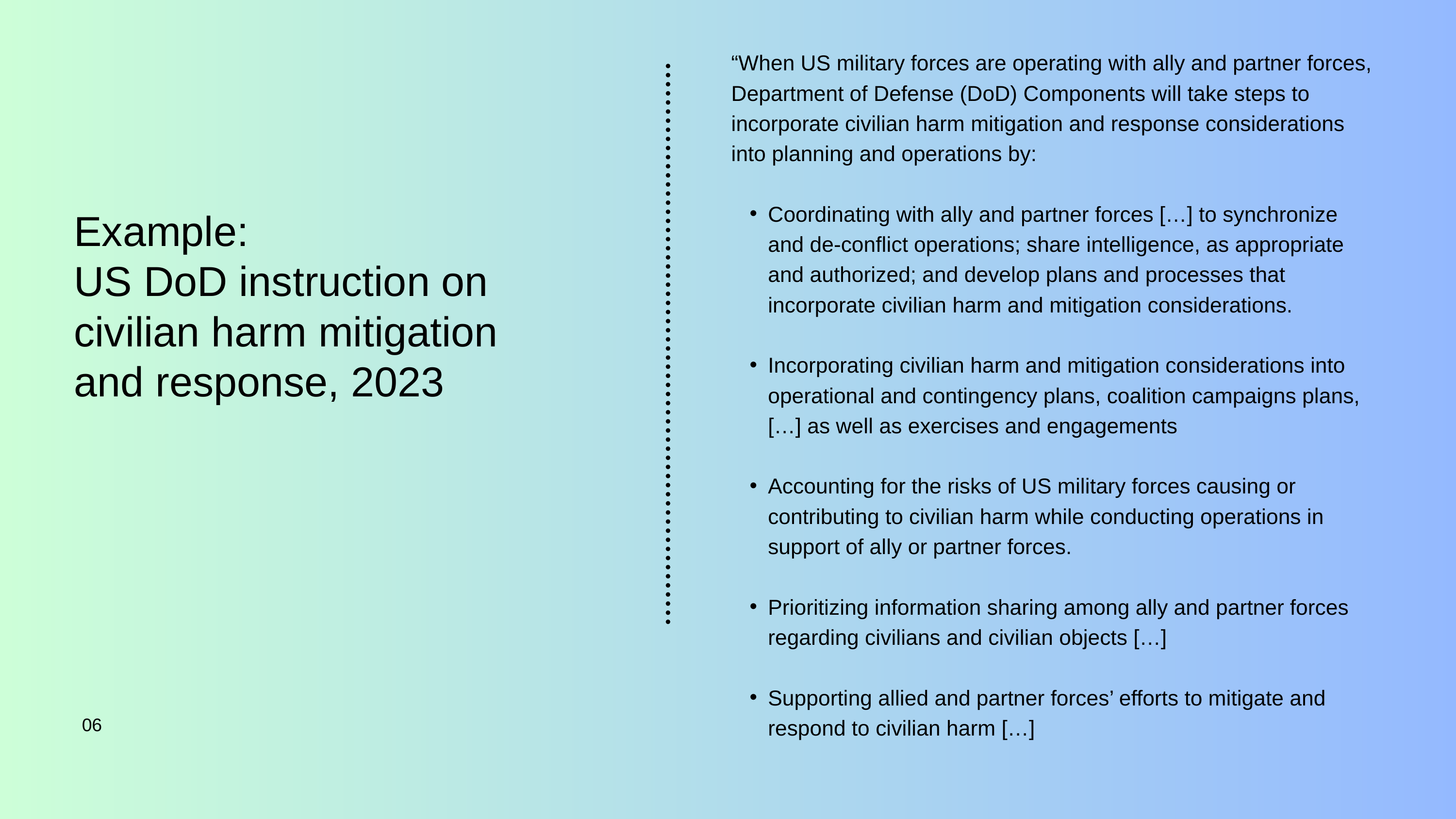

“When US military forces are operating with ally and partner forces, Department of Defense (DoD) Components will take steps to incorporate civilian harm mitigation and response considerations into planning and operations by:​

Coordinating with ally and partner forces […] to synchronize and de-conflict operations; share intelligence, as appropriate and authorized; and develop plans and processes that incorporate civilian harm and mitigation considerations.​

Incorporating civilian harm and mitigation considerations into operational and contingency plans, coalition campaigns plans,  […] as well as exercises and engagements​

Accounting for the risks of US military forces causing or contributing to civilian harm while conducting operations in support of ally or partner forces.​

Prioritizing information sharing among ally and partner forces regarding civilians and civilian objects […]​

Supporting allied and partner forces’ efforts to mitigate and respond to civilian harm […]

Example: ​
US DoD instruction on civilian harm mitigation and response, 2023
06